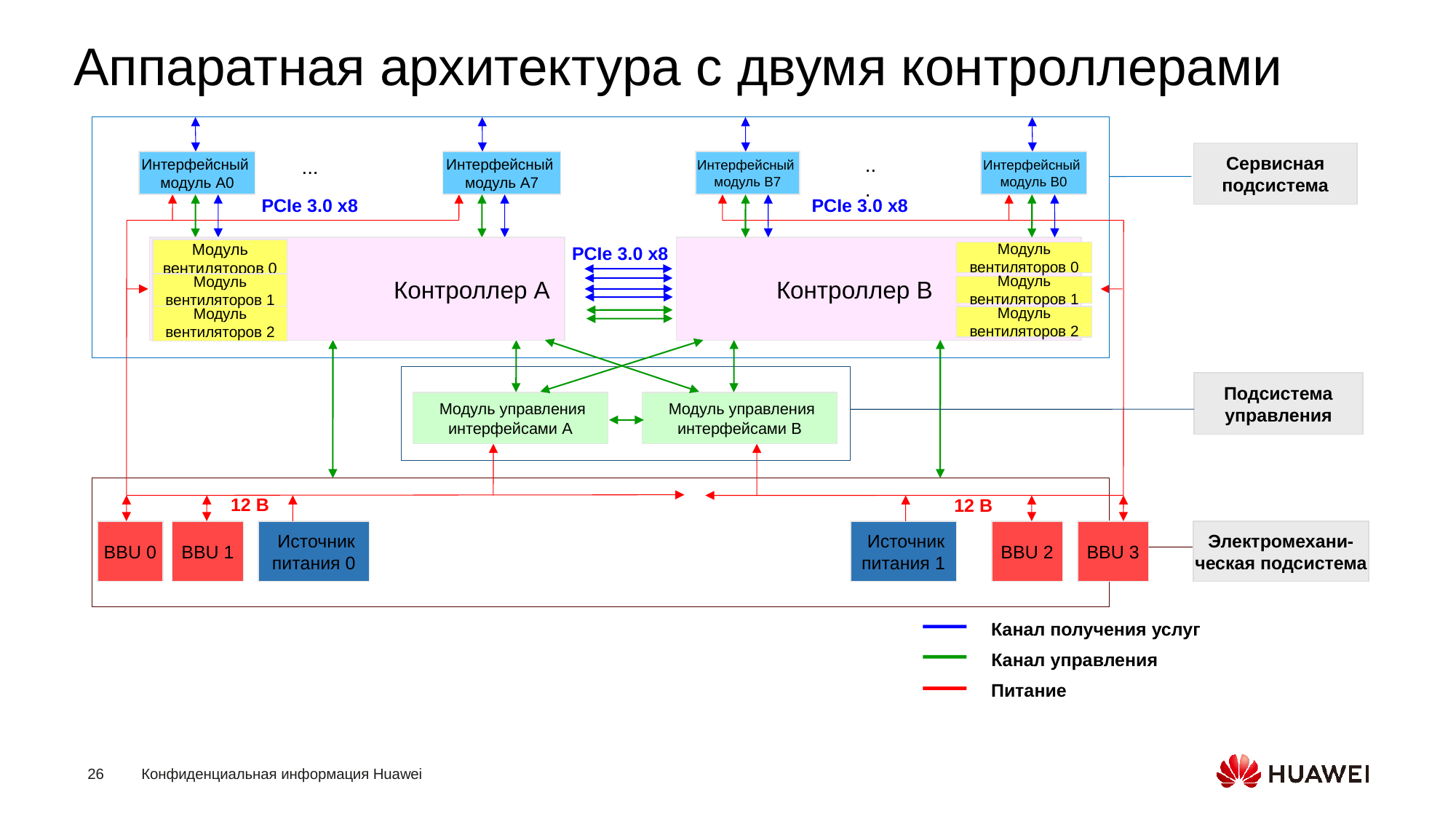

# Аппаратная архитектура с двумя контроллерами

Сервисная подсистема
...
...
Интерфейсный
модуль A0
Интерфейсный
модуль A7
Интерфейсный
модуль B7
Интерфейсный
модуль B0

PCIe 3.0 x8
PCIe 3.0 x8

PCIe 3.0 x8
    Контроллер A
Контроллер B
Модуль вентиляторов 0
Модуль вентиляторов 0

Модуль вентиляторов 1
Модуль вентиляторов 1

Модуль вентиляторов 2
Модуль вентиляторов 2

Подсистема управления
 Модуль управления интерфейсами A
 Модуль управления интерфейсами B

12 В

12 В

BBU 0
BBU 1
 Источник питания 0
 Источник питания 1
BBU 2
BBU 3
Электромехани-ческая подсистема

Канал получения услуг

Канал управления

Питание